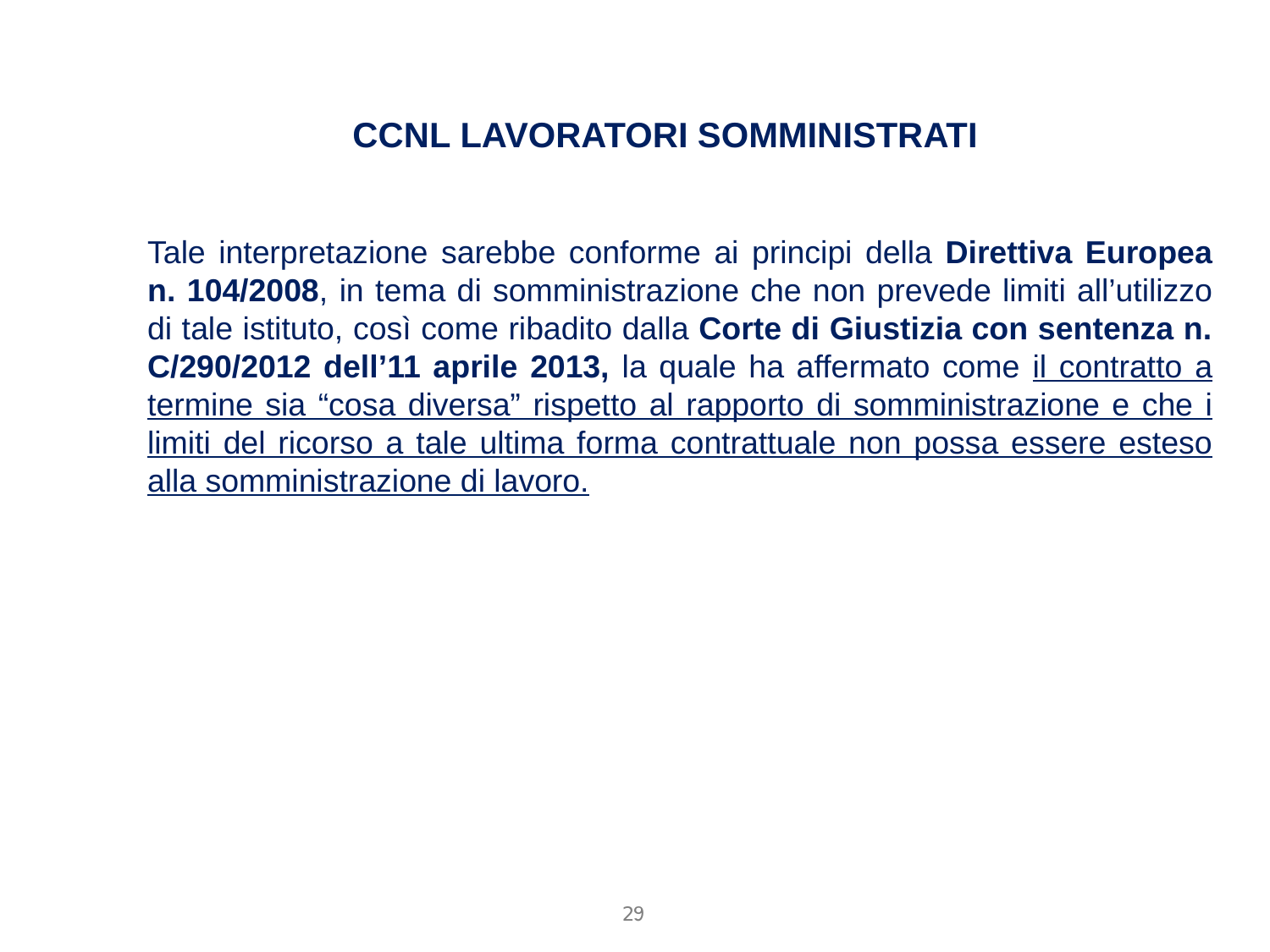

CCNL lavoratori somministrati

Tale interpretazione sarebbe conforme ai principi della Direttiva Europea n. 104/2008, in tema di somministrazione che non prevede limiti all’utilizzo di tale istituto, così come ribadito dalla Corte di Giustizia con sentenza n. C/290/2012 dell’11 aprile 2013, la quale ha affermato come il contratto a termine sia “cosa diversa” rispetto al rapporto di somministrazione e che i limiti del ricorso a tale ultima forma contrattuale non possa essere esteso alla somministrazione di lavoro.

29